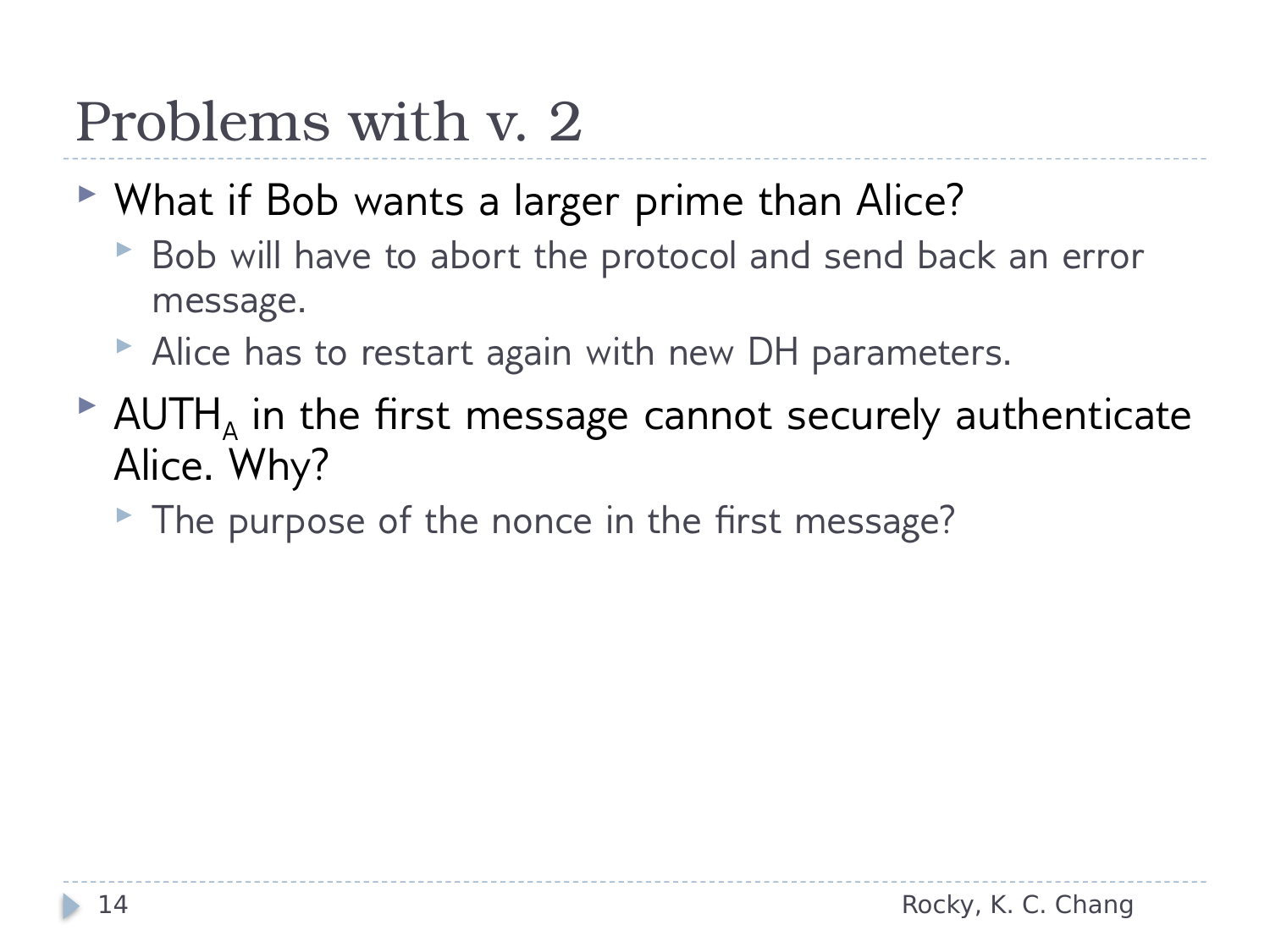

# Problems with v. 2
What if Bob wants a larger prime than Alice?
Bob will have to abort the protocol and send back an error message.
Alice has to restart again with new DH parameters.
AUTHA in the first message cannot securely authenticate Alice. Why?
The purpose of the nonce in the first message?
14
Rocky, K. C. Chang